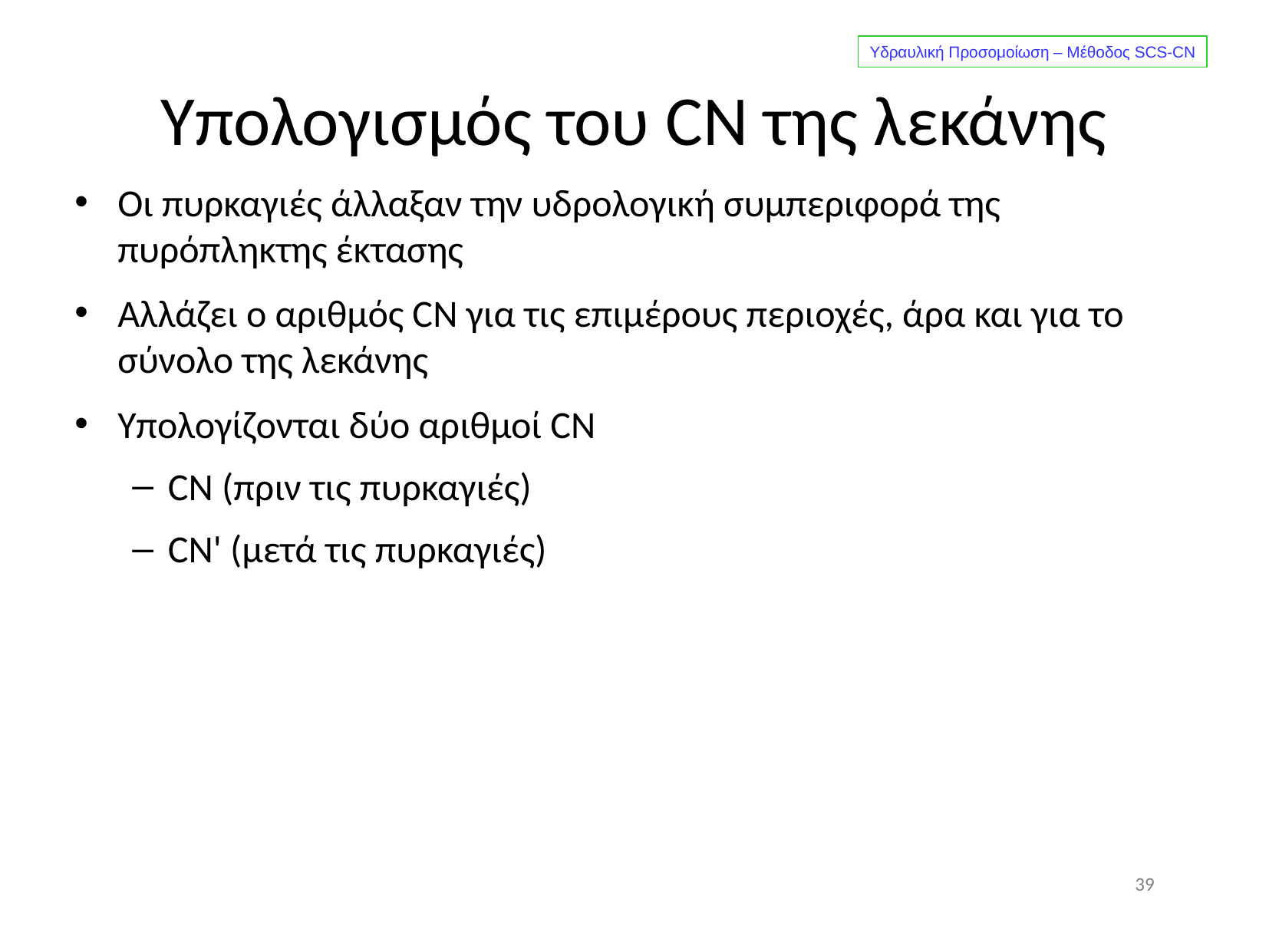

Υδραυλική Προσομοίωση – Μέθοδος SCS-CN
# Υπολογισμός του CN της λεκάνης
Οι πυρκαγιές άλλαξαν την υδρολογική συμπεριφορά της πυρόπληκτης έκτασης
Αλλάζει ο αριθμός CN για τις επιμέρους περιοχές, άρα και για το σύνολο της λεκάνης
Υπολογίζονται δύο αριθμοί CN
CN (πριν τις πυρκαγιές)
CN' (μετά τις πυρκαγιές)
39